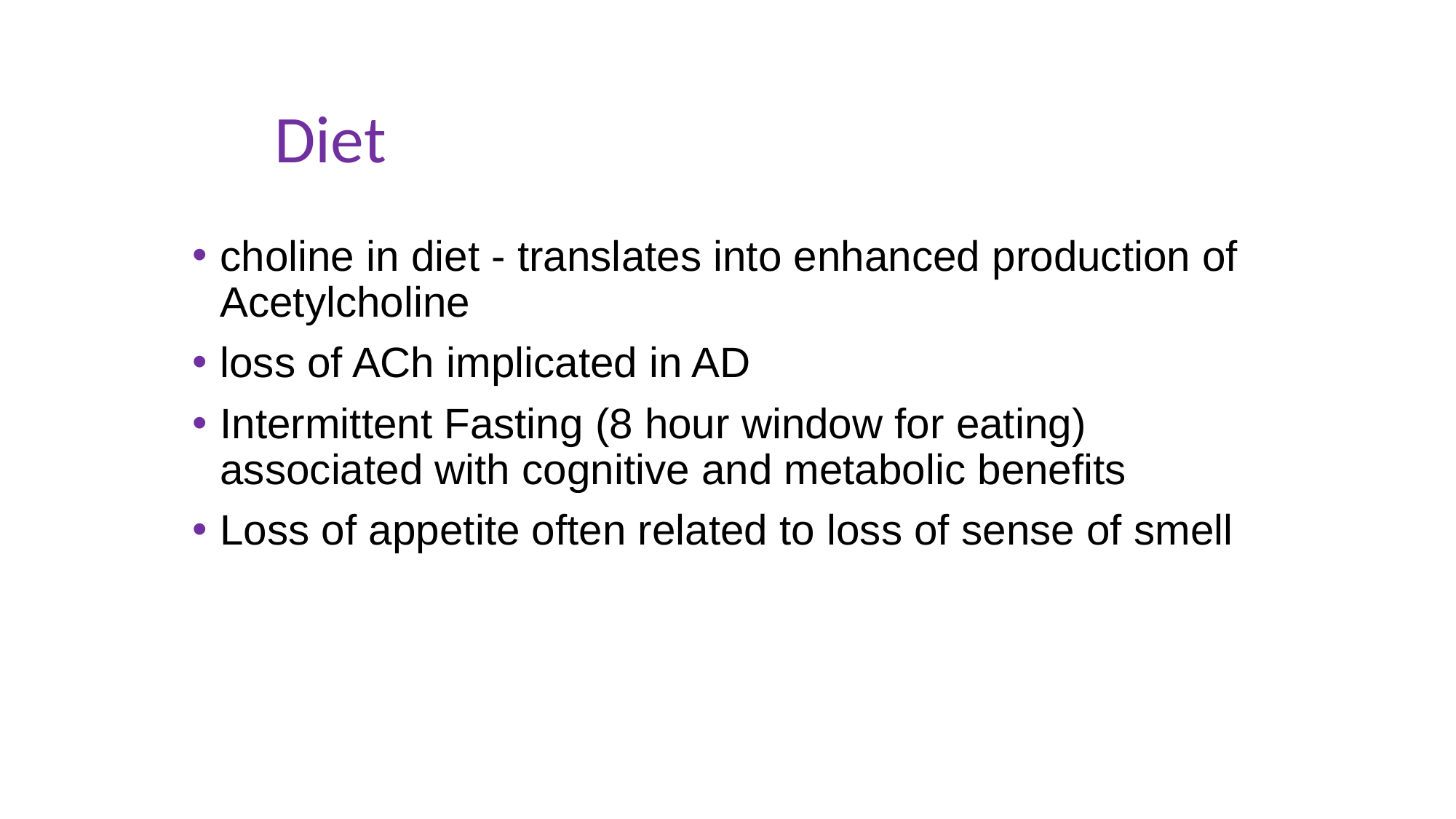

# Diet
choline in diet - translates into enhanced production of Acetylcholine
loss of ACh implicated in AD
Intermittent Fasting (8 hour window for eating) associated with cognitive and metabolic benefits
Loss of appetite often related to loss of sense of smell